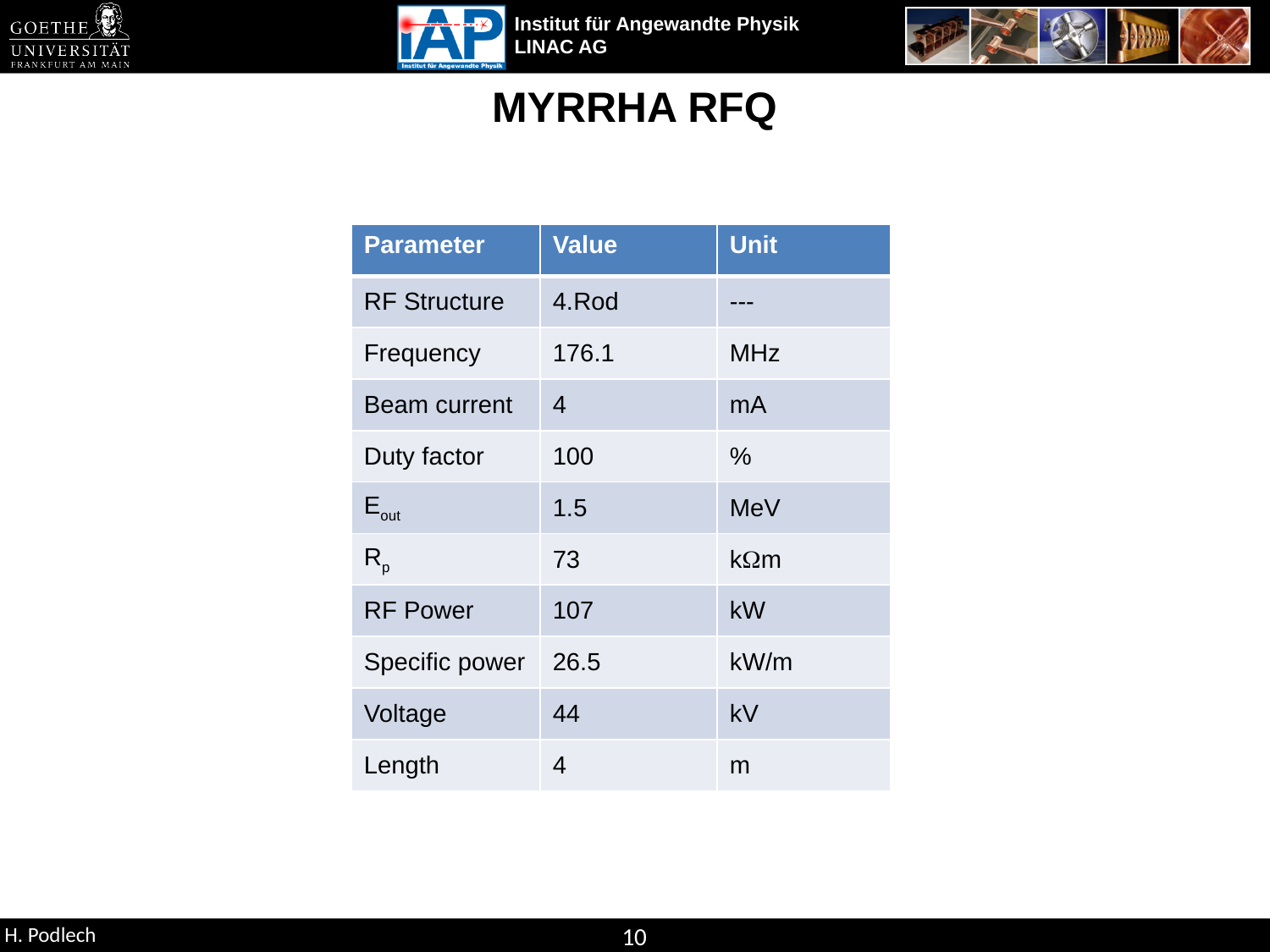

MYRRHA RFQ
| Parameter | Value | Unit |
| --- | --- | --- |
| RF Structure | 4.Rod | --- |
| Frequency | 176.1 | MHz |
| Beam current | 4 | mA |
| Duty factor | 100 | % |
| Eout | 1.5 | MeV |
| Rp | 73 | kΩm |
| RF Power | 107 | kW |
| Specific power | 26.5 | kW/m |
| Voltage | 44 | kV |
| Length | 4 | m |